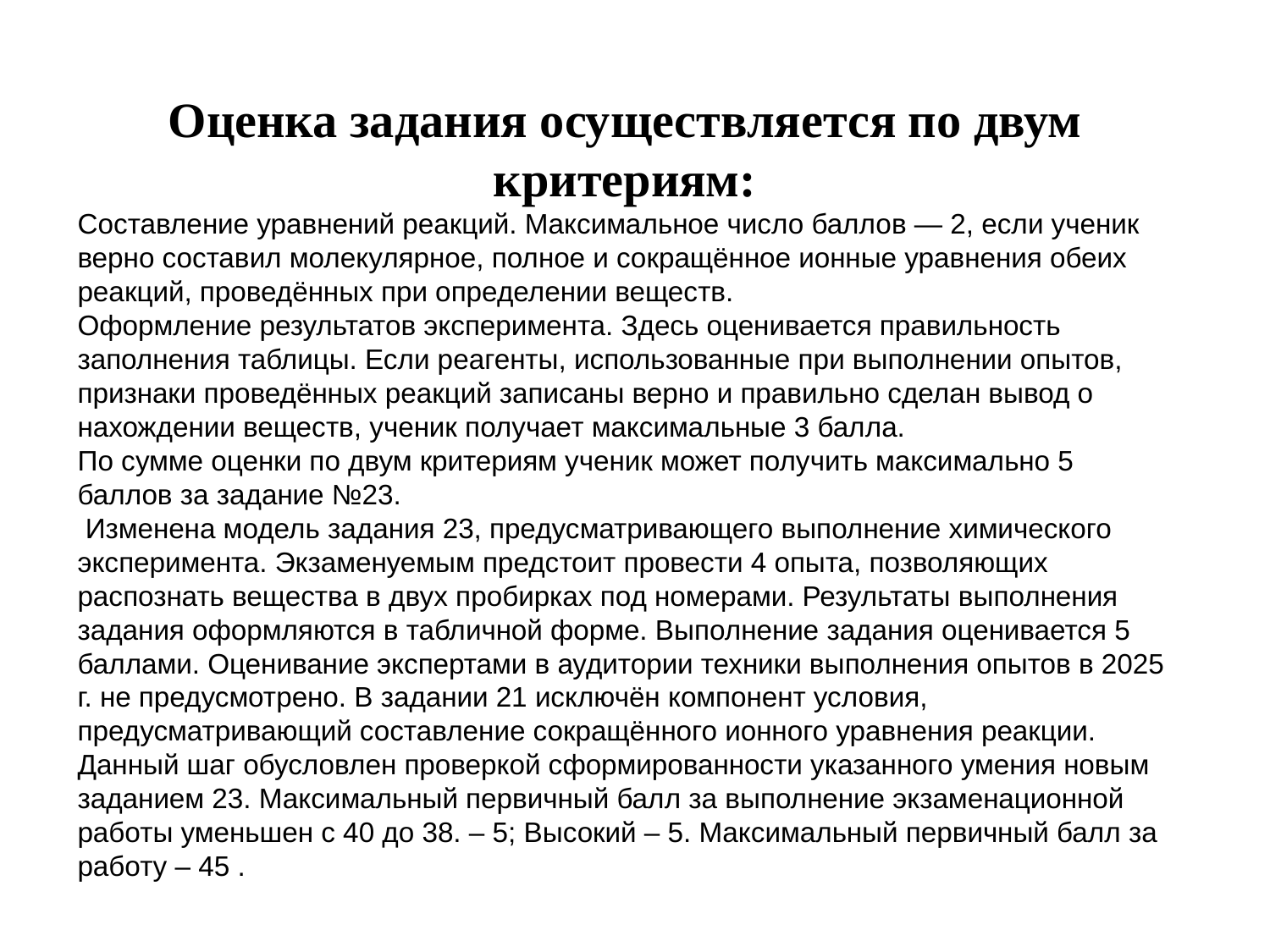

Оценка задания осуществляется по двум критериям:
Составление уравнений реакций. Максимальное число баллов — 2, если ученик верно составил молекулярное, полное и сокращённое ионные уравнения обеих реакций, проведённых при определении веществ.
Оформление результатов эксперимента. Здесь оценивается правильность заполнения таблицы. Если реагенты, использованные при выполнении опытов, признаки проведённых реакций записаны верно и правильно сделан вывод о нахождении веществ, ученик получает максимальные 3 балла.
По сумме оценки по двум критериям ученик может получить максимально 5 баллов за задание №23.
 Изменена модель задания 23, предусматривающего выполнение химического эксперимента. Экзаменуемым предстоит провести 4 опыта, позволяющих распознать вещества в двух пробирках под номерами. Результаты выполнения задания оформляются в табличной форме. Выполнение задания оценивается 5 баллами. Оценивание экспертами в аудитории техники выполнения опытов в 2025 г. не предусмотрено. В задании 21 исключён компонент условия, предусматривающий составление сокращённого ионного уравнения реакции. Данный шаг обусловлен проверкой сформированности указанного умения новым заданием 23. Максимальный первичный балл за выполнение экзаменационной работы уменьшен с 40 до 38. – 5; Высокий – 5. Максимальный первичный балл за работу – 45 .